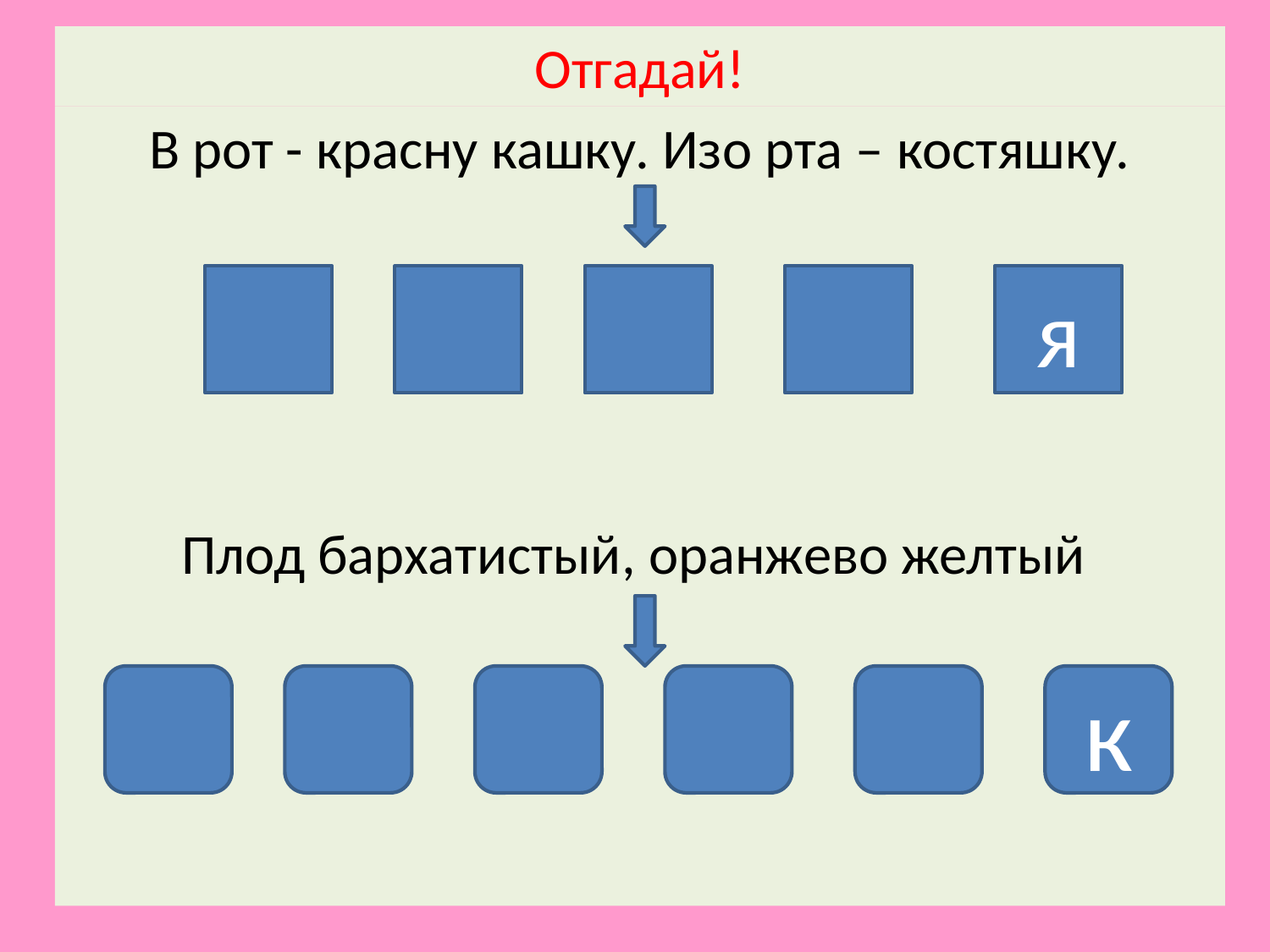

# Отгадай!
В рот - красну кашку. Изо рта – костяшку.

ш

Плод бархатистый, оранжево желтый

я

к